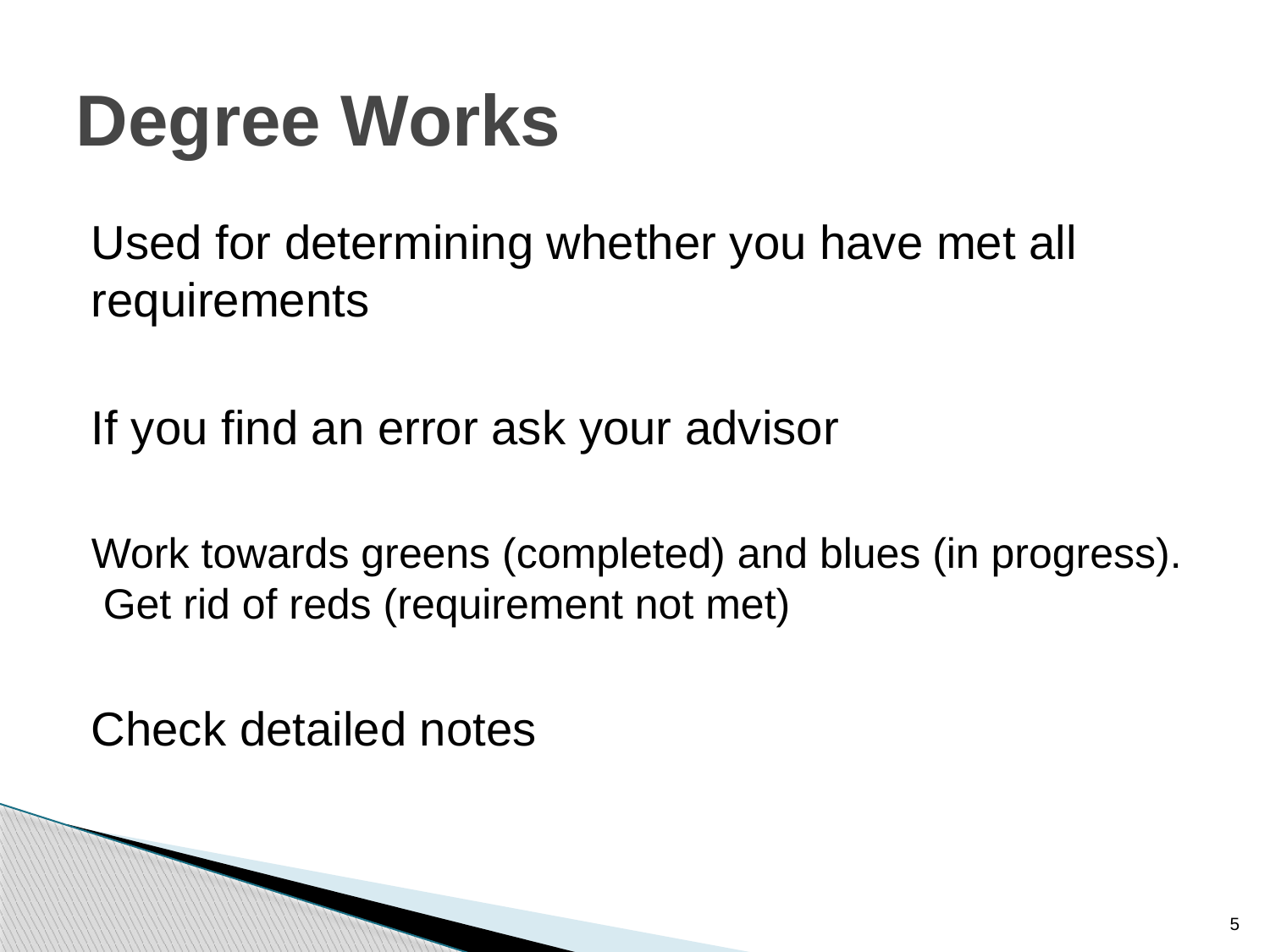

# Degree Works
Used for determining whether you have met all requirements

If you find an error ask your advisor

Work towards greens (completed) and blues (in progress).  Get rid of reds (requirement not met)

Check detailed notes

5